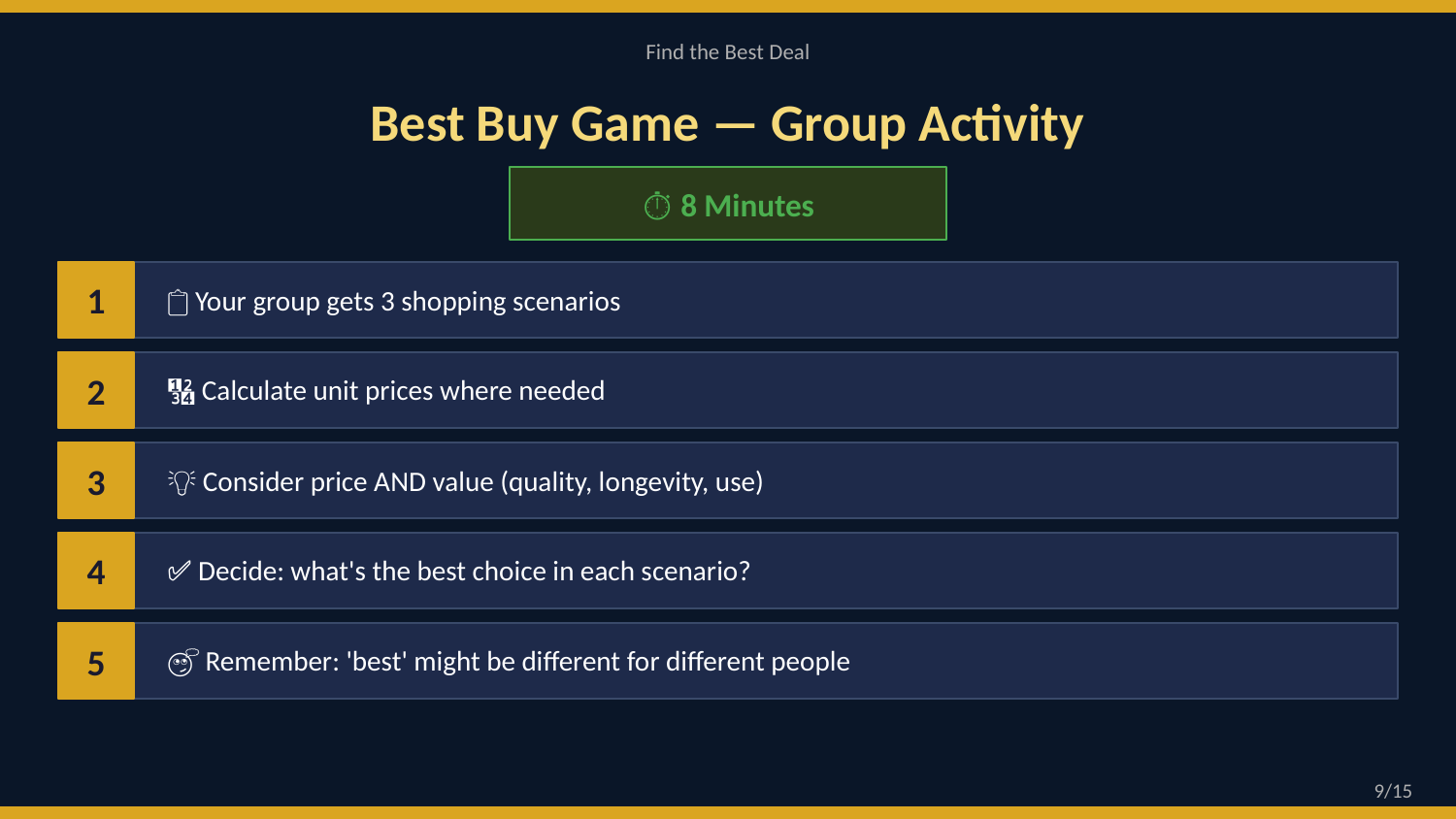

Find the Best Deal
Best Buy Game — Group Activity

⏱️ 8 Minutes

1
📋 Your group gets 3 shopping scenarios

2
🔢 Calculate unit prices where needed

3
💡 Consider price AND value (quality, longevity, use)

4
✅ Decide: what's the best choice in each scenario?

5
🤔 Remember: 'best' might be different for different people
9/15